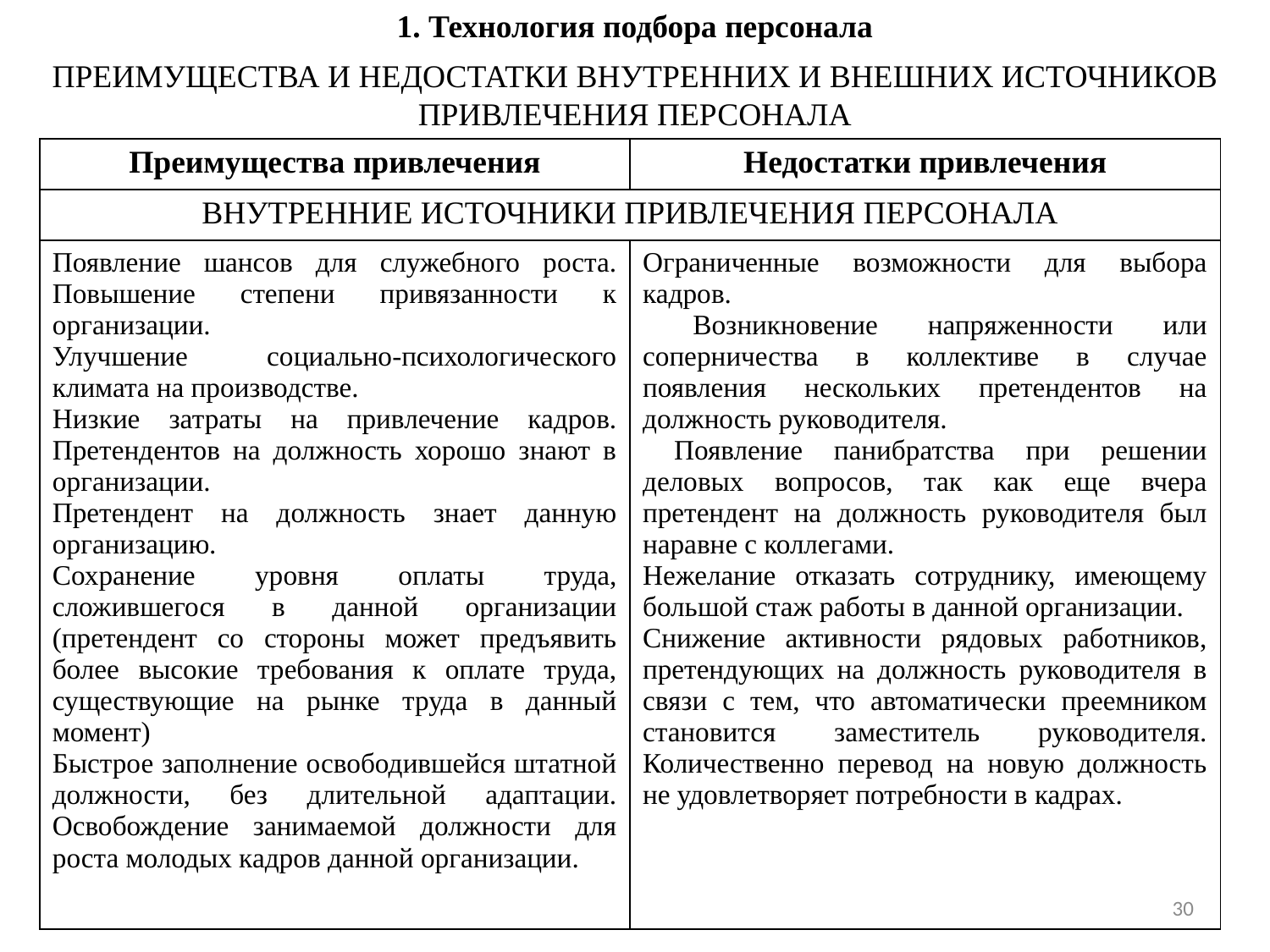

1. Технология подбора персонала
ПРЕИМУЩЕСТВА И НЕДОСТАТКИ ВНУТРЕННИХ И ВНЕШНИХ ИСТОЧНИКОВ ПРИВЛЕЧЕНИЯ ПЕРСОНАЛА
| Преимущества привлечения | Недостатки привлечения |
| --- | --- |
| ВНУТРЕННИЕ ИСТОЧНИКИ ПРИВЛЕЧЕНИЯ ПЕРСОНАЛА |  |
| Появление шансов для служебного роста. Повышение степени привязанности к организации. Улучшение социально-психологического климата на производстве. Низкие затраты на привлечение кадров. Претендентов на должность хорошо знают в организации. Претендент на должность знает данную организацию. Сохранение уровня оплаты труда, сложившегося в данной организации (претендент со стороны может предъявить более высокие требования к оплате труда, существующие на рынке труда в данный момент) Быстрое заполнение освободившейся штатной должности, без длительной адаптации. Освобождение занимаемой должности для роста молодых кадров данной организации. | Ограниченные возможности для выбора кадров. Возникновение напряженности или соперничества в коллективе в случае появления нескольких претендентов на должность руководителя. Появление панибратства при решении деловых вопросов, так как еще вчера претендент на должность руководителя был наравне с коллегами. Нежелание отказать сотруднику, имеющему большой стаж работы в данной организации. Снижение активности рядовых работников, претендующих на должность руководителя в связи с тем, что автоматически преемником становится заместитель руководителя. Количественно перевод на новую должность не удовлетворяет потребности в кадрах. |
30